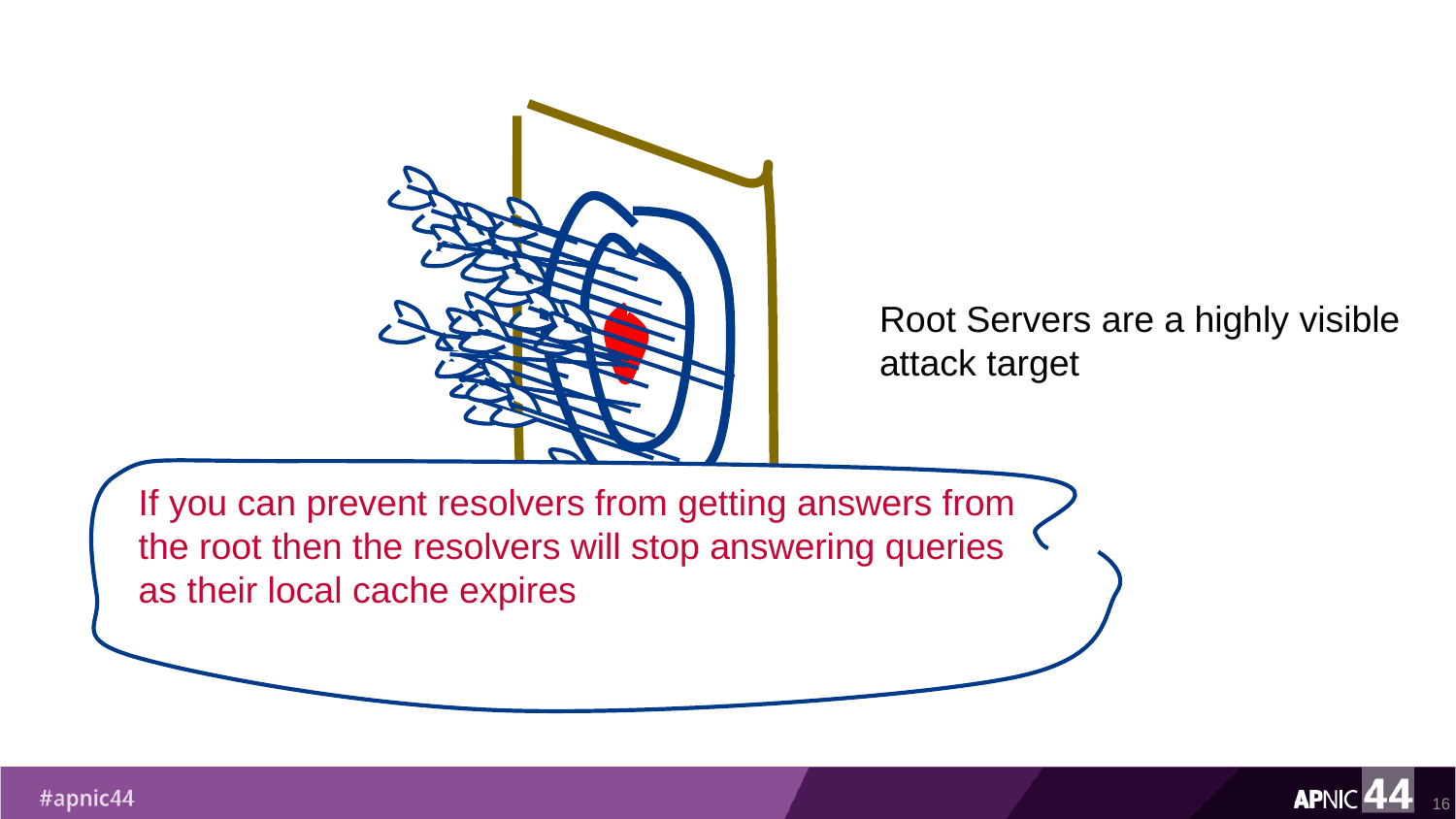

Root Servers are a highly visible attack target

If you can prevent resolvers from getting answers from the root then the resolvers will stop answering queries as their local cache expires

16